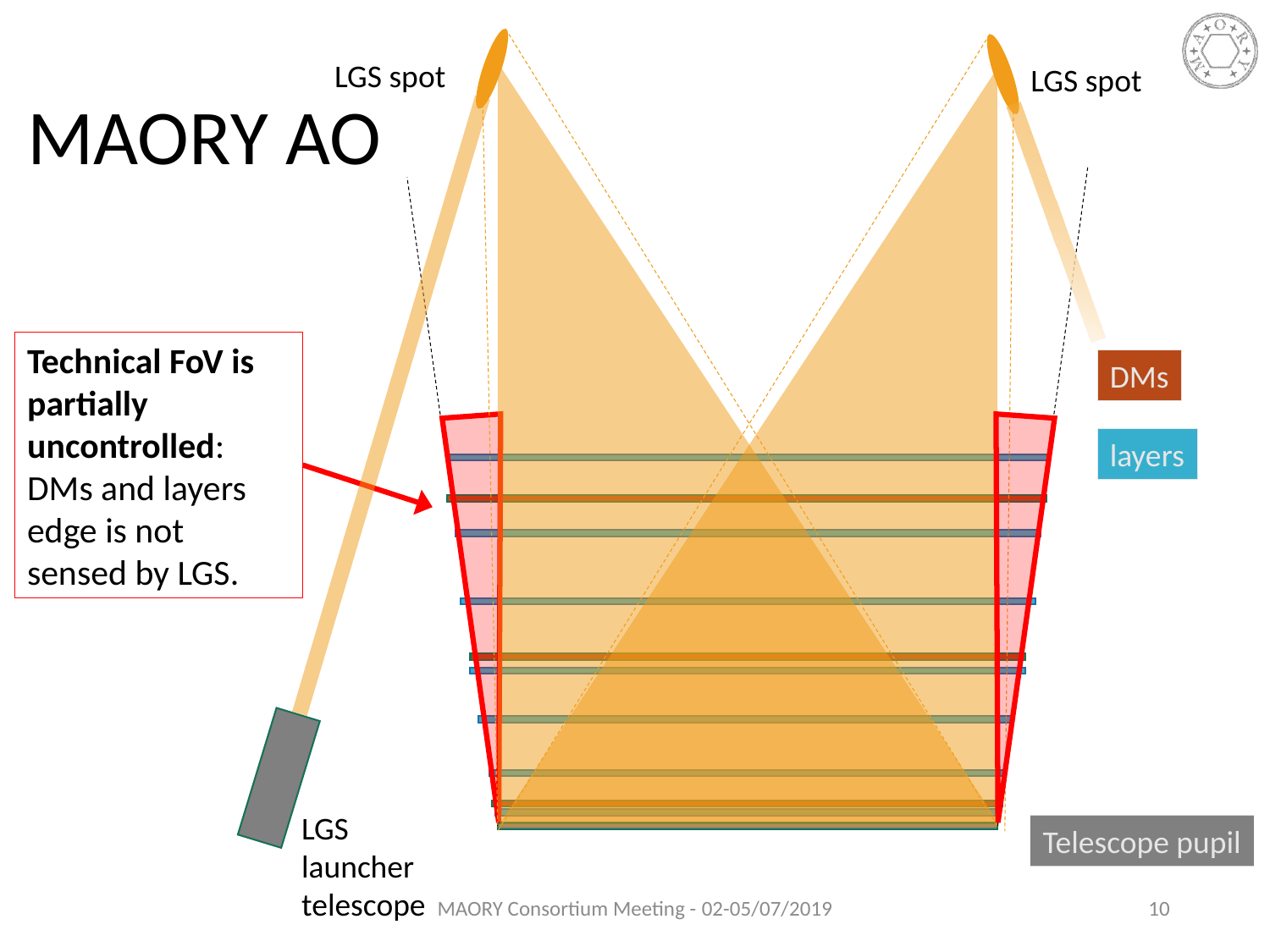

LGS spot

LGS launcher
telescope

LGS spot

# MAORY AO
DMs

Telescope pupil

Technical FoV is partially uncontrolled:
DMs and layers edge is not sensed by LGS.

layers

MAORY Consortium Meeting - 02-05/07/2019
10